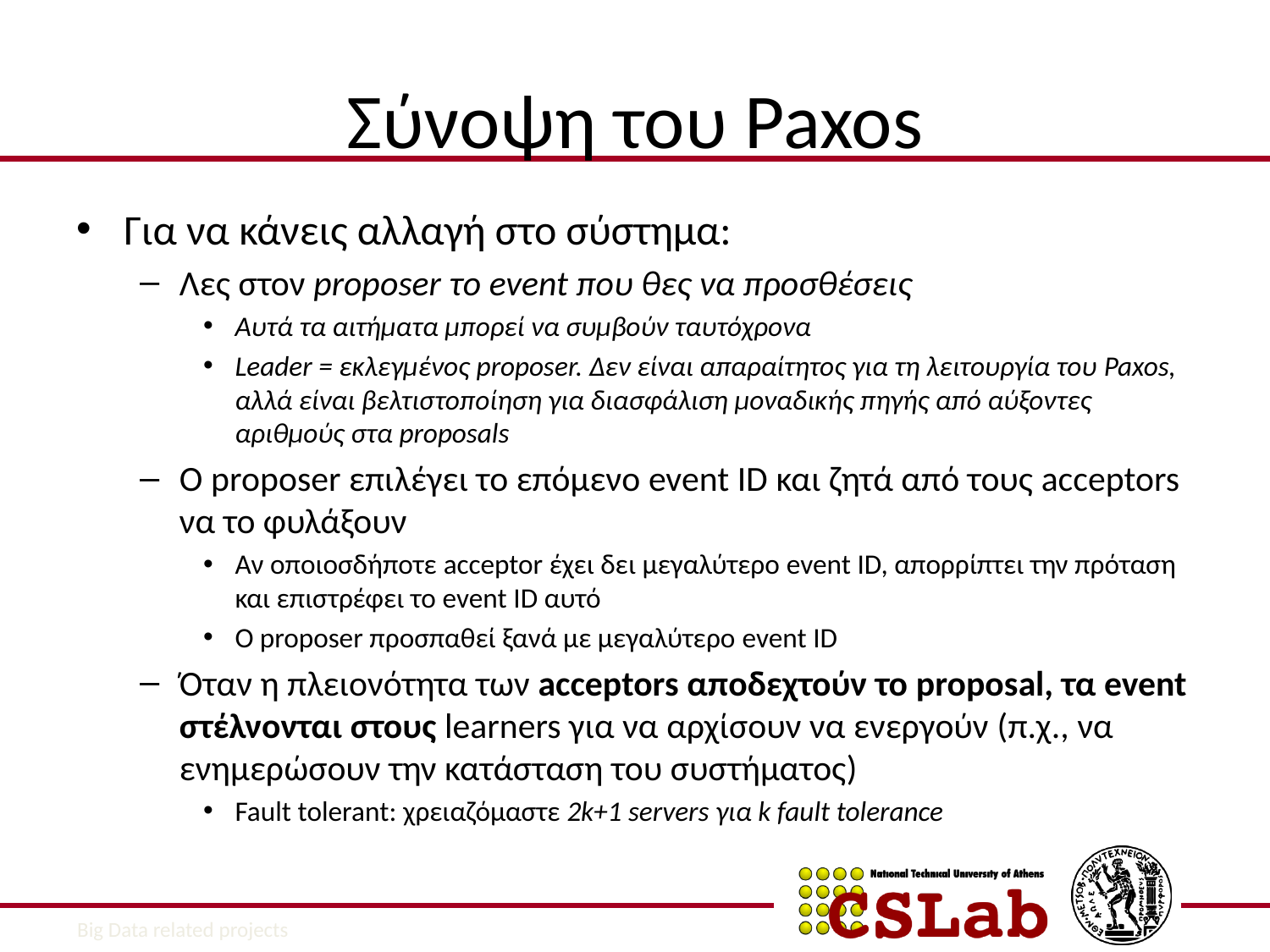

# Σύνοψη του Paxos
Για να κάνεις αλλαγή στο σύστημα:
Λες στον proposer το event που θες να προσθέσεις
Αυτά τα αιτήματα μπορεί να συμβούν ταυτόχρονα
Leader = εκλεγμένος proposer. Δεν είναι απαραίτητος για τη λειτουργία του Paxos, αλλά είναι βελτιστοποίηση για διασφάλιση μοναδικής πηγής από αύξοντες αριθμούς στα proposals
Ο proposer επιλέγει το επόμενο event ID και ζητά από τους acceptors να το φυλάξουν
Αν οποιοσδήποτε acceptor έχει δει μεγαλύτερο event ID, απορρίπτει την πρόταση και επιστρέφει το event ID αυτό
O proposer προσπαθεί ξανά με μεγαλύτερο event ID
Όταν η πλειονότητα των acceptors αποδεχτούν το proposal, τα event στέλνονται στους learners για να αρχίσουν να ενεργούν (π.χ., να ενημερώσουν την κατάσταση του συστήματος)
Fault tolerant: χρειαζόμαστε 2k+1 servers για k fault tolerance